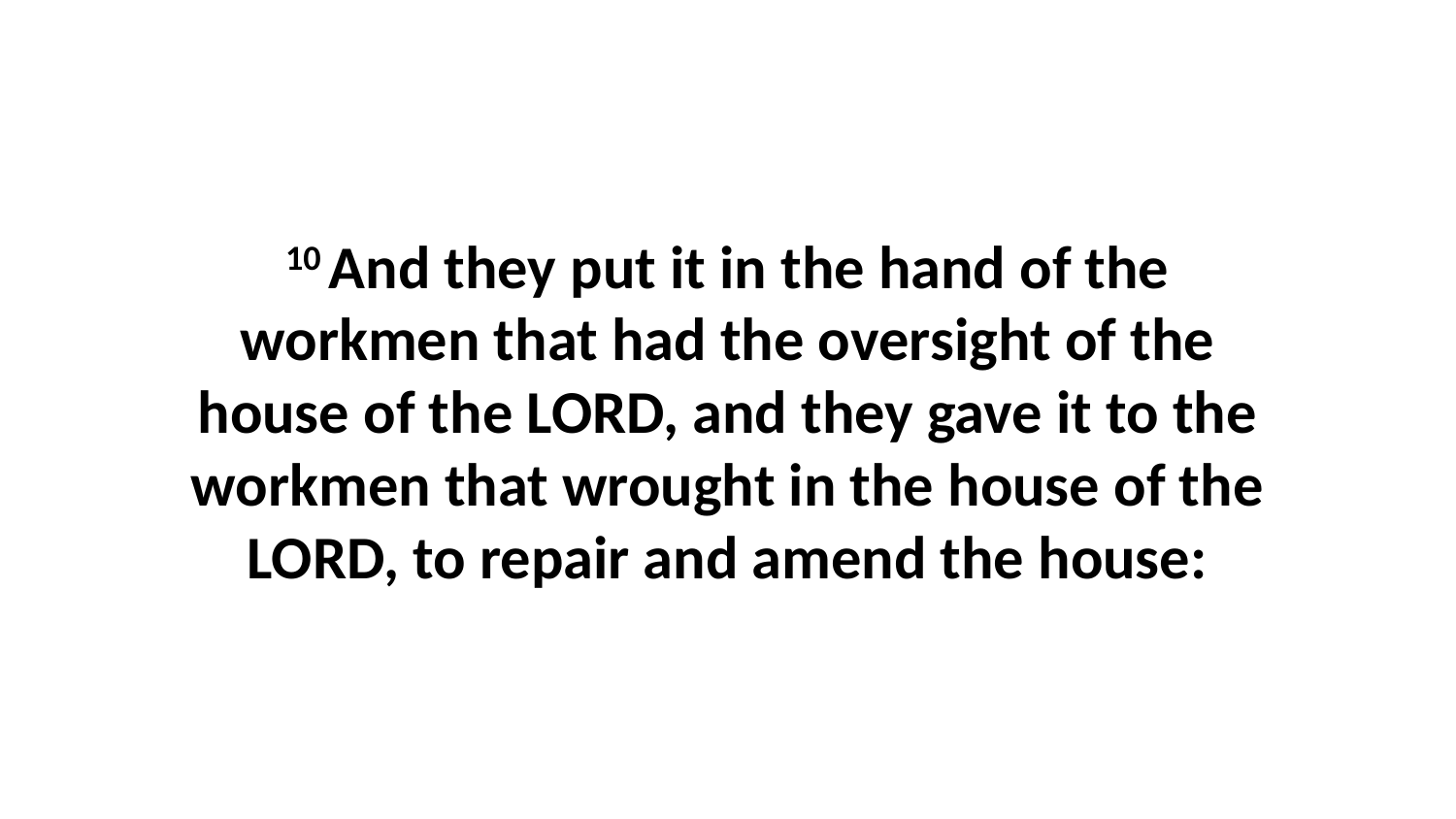

10 And they put it in the hand of the workmen that had the oversight of the house of the LORD, and they gave it to the workmen that wrought in the house of the LORD, to repair and amend the house: